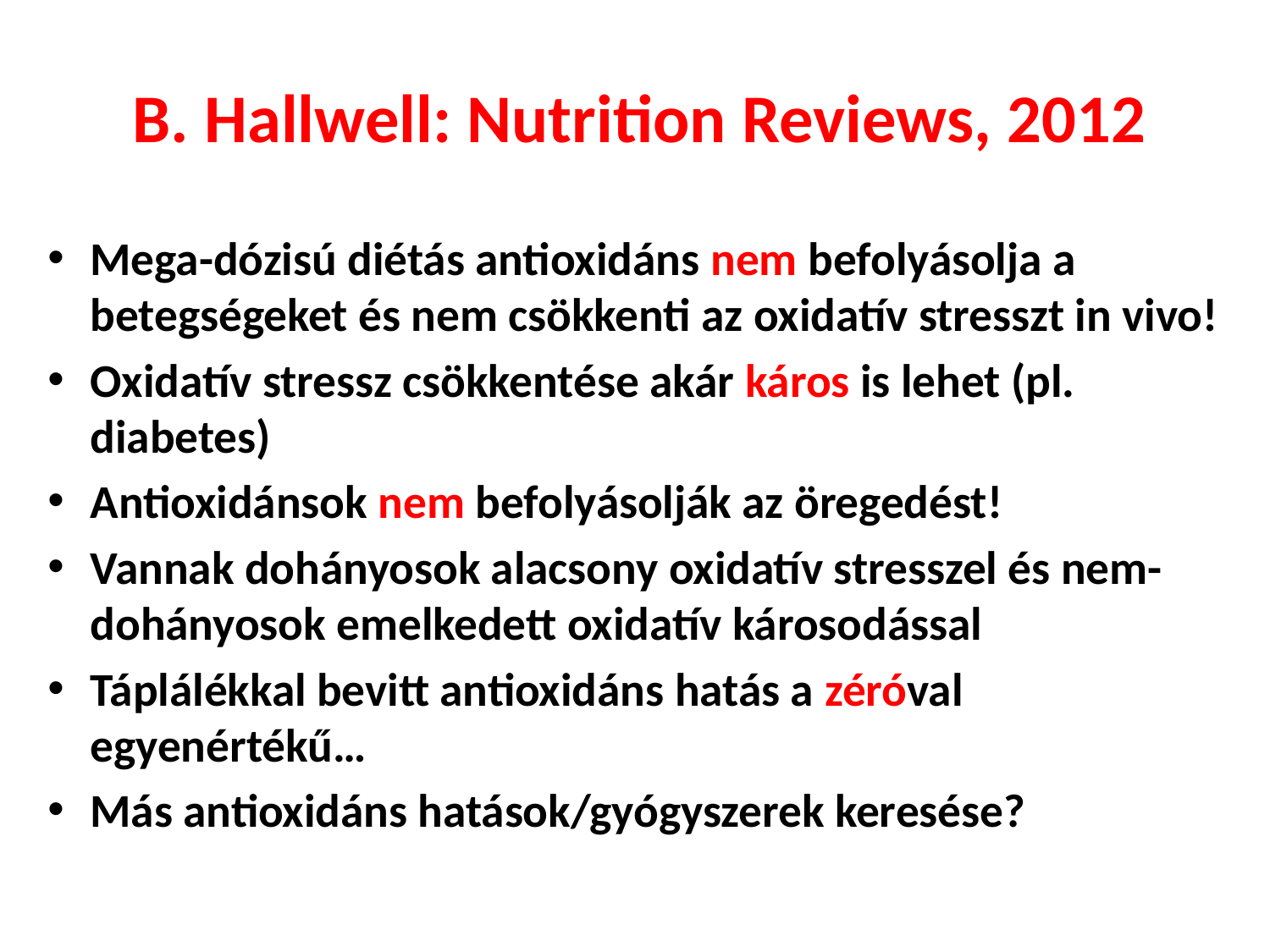

# B. Hallwell: Nutrition Reviews, 2012
Mega-dózisú diétás antioxidáns nem befolyásolja a betegségeket és nem csökkenti az oxidatív stresszt in vivo!
Oxidatív stressz csökkentése akár káros is lehet (pl. diabetes)
Antioxidánsok nem befolyásolják az öregedést!
Vannak dohányosok alacsony oxidatív stresszel és nem-dohányosok emelkedett oxidatív károsodással
Táplálékkal bevitt antioxidáns hatás a zéróval egyenértékű…
Más antioxidáns hatások/gyógyszerek keresése?